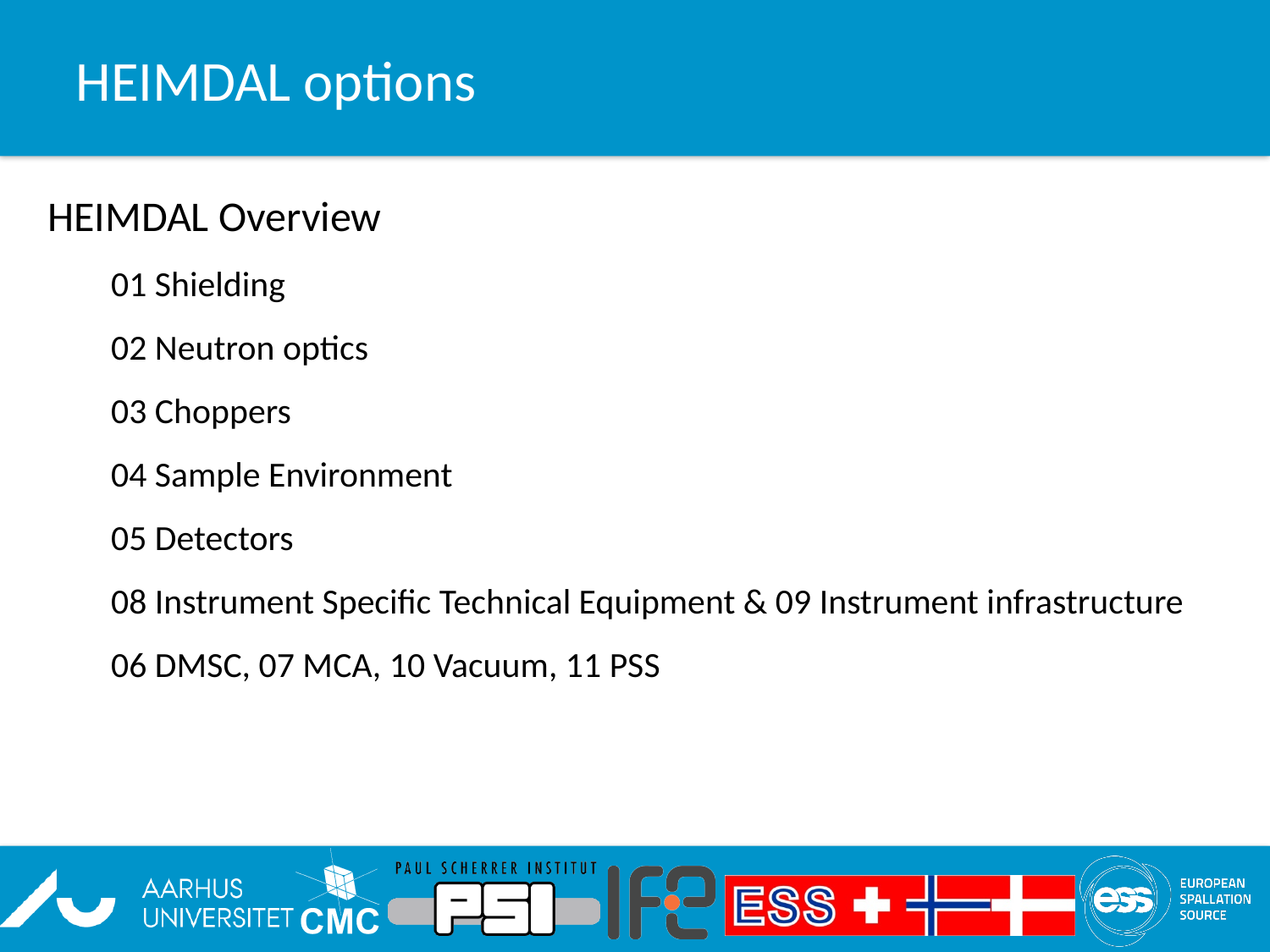

# HEIMDAL options
HEIMDAL Overview
01 Shielding
02 Neutron optics
03 Choppers
04 Sample Environment
05 Detectors
08 Instrument Specific Technical Equipment & 09 Instrument infrastructure
06 DMSC, 07 MCA, 10 Vacuum, 11 PSS